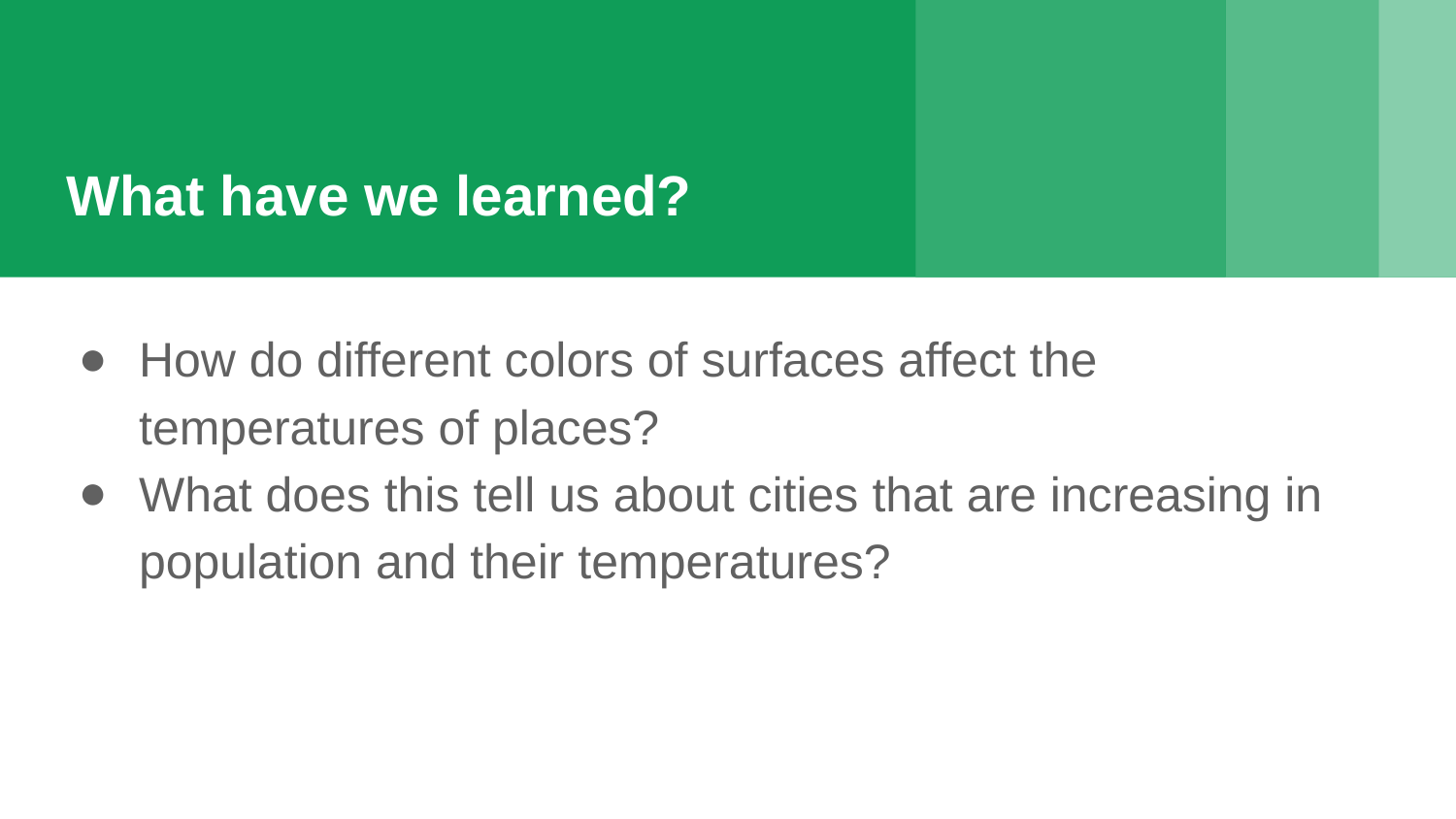

# What have we learned?
How do different colors of surfaces affect the temperatures of places?
What does this tell us about cities that are increasing in population and their temperatures?